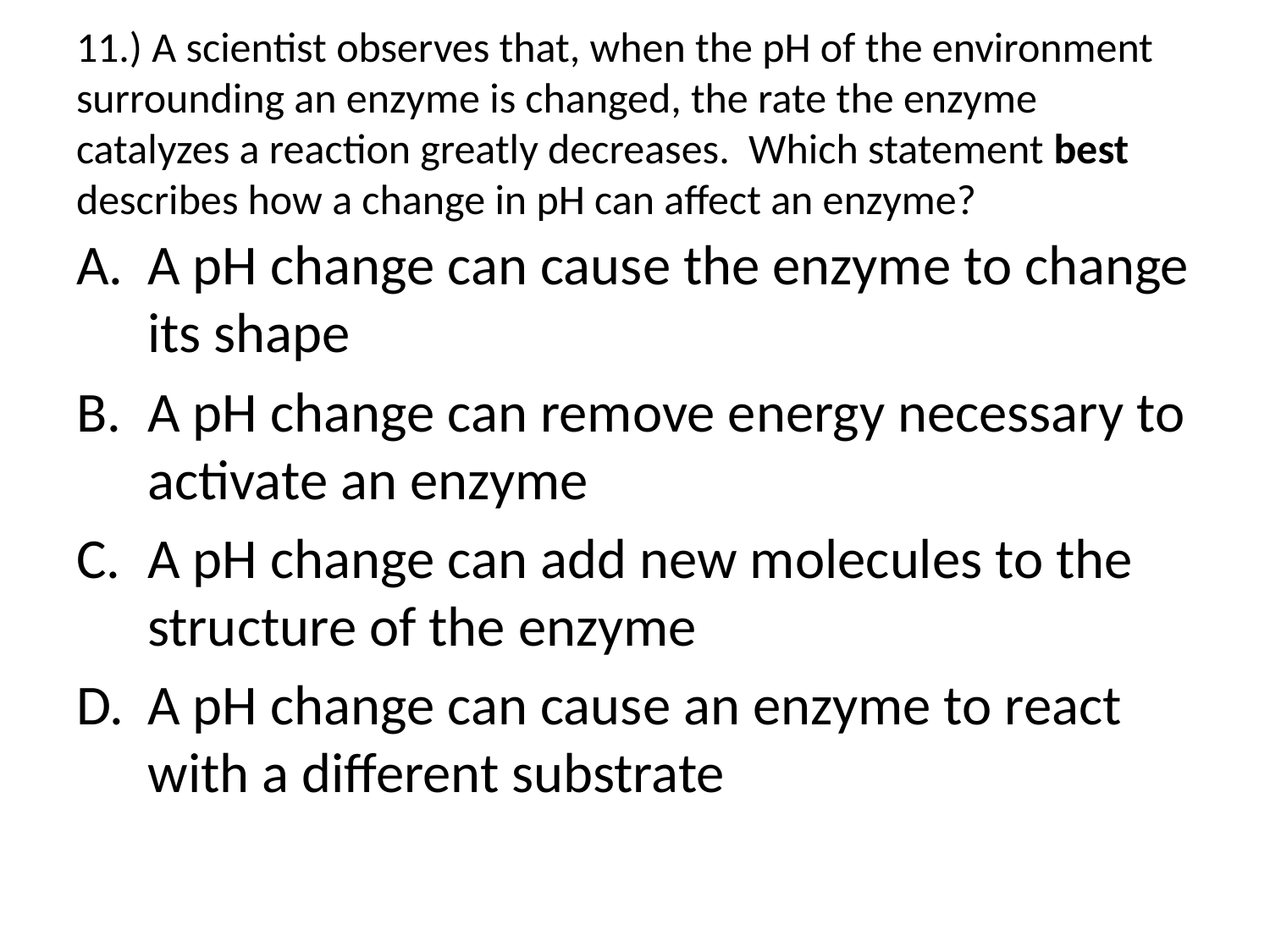

# 11.) A scientist observes that, when the pH of the environment surrounding an enzyme is changed, the rate the enzyme catalyzes a reaction greatly decreases.  Which statement best describes how a change in pH can affect an enzyme?
A pH change can cause the enzyme to change its shape
A pH change can remove energy necessary to activate an enzyme
A pH change can add new molecules to the structure of the enzyme
A pH change can cause an enzyme to react with a different substrate